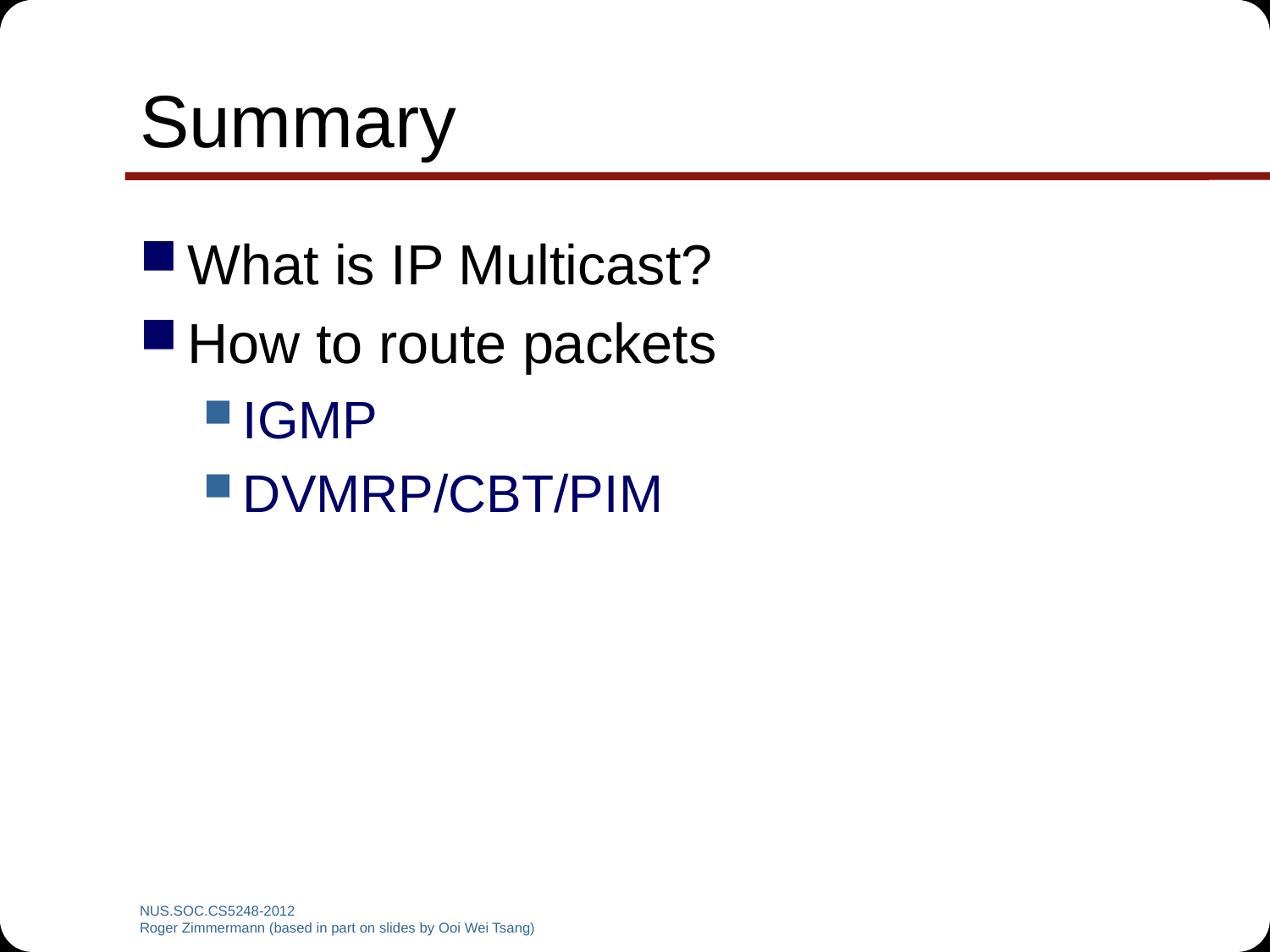

# Summary
What is IP Multicast?
How to route packets
IGMP
DVMRP/CBT/PIM

NUS.SOC.CS5248-2012
Roger Zimmermann (based in part on slides by Ooi Wei Tsang)